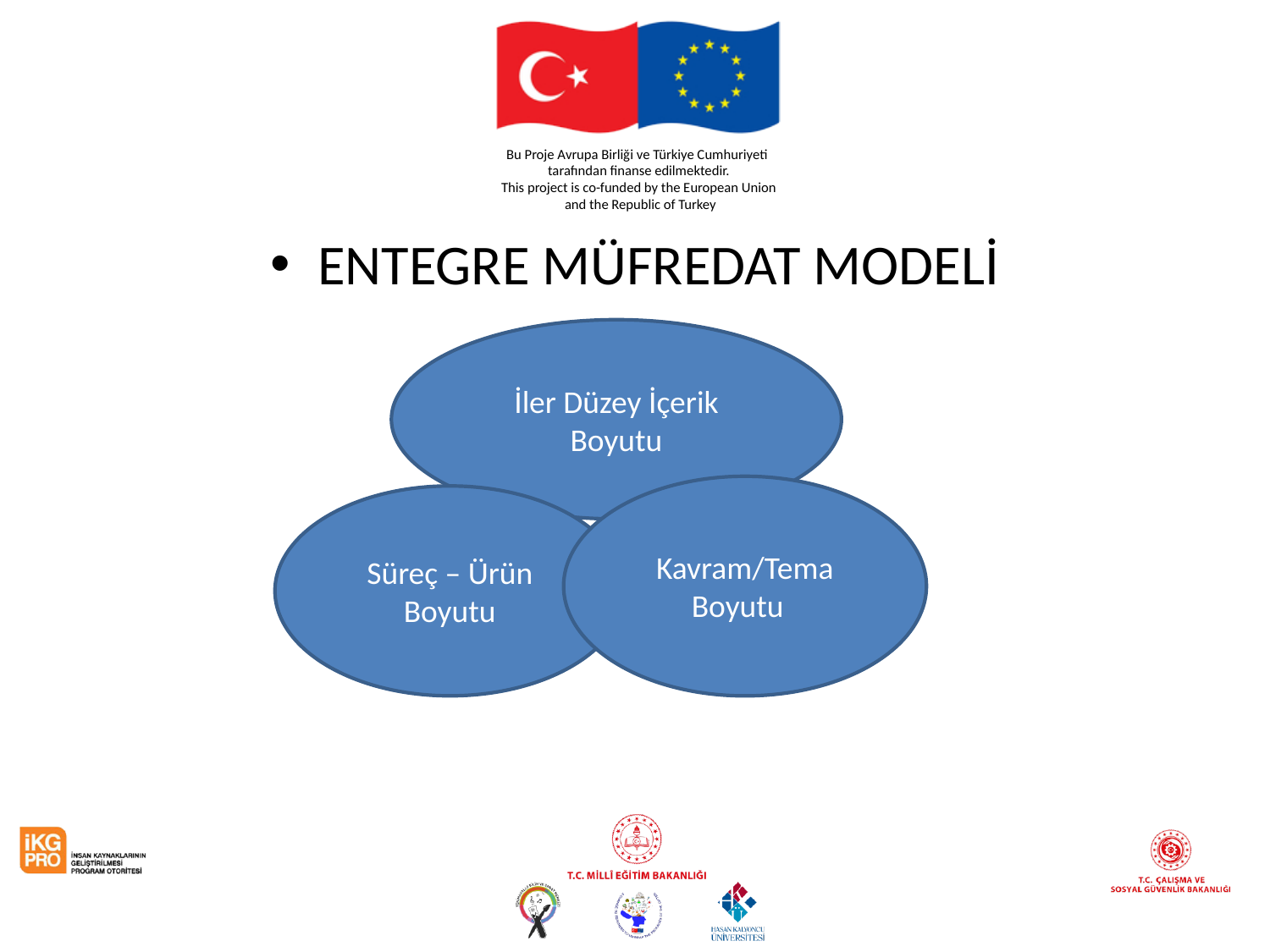

#
ENTEGRE MÜFREDAT MODELİ
İler Düzey İçerik Boyutu
Kavram/Tema Boyutu
Süreç – Ürün Boyutu